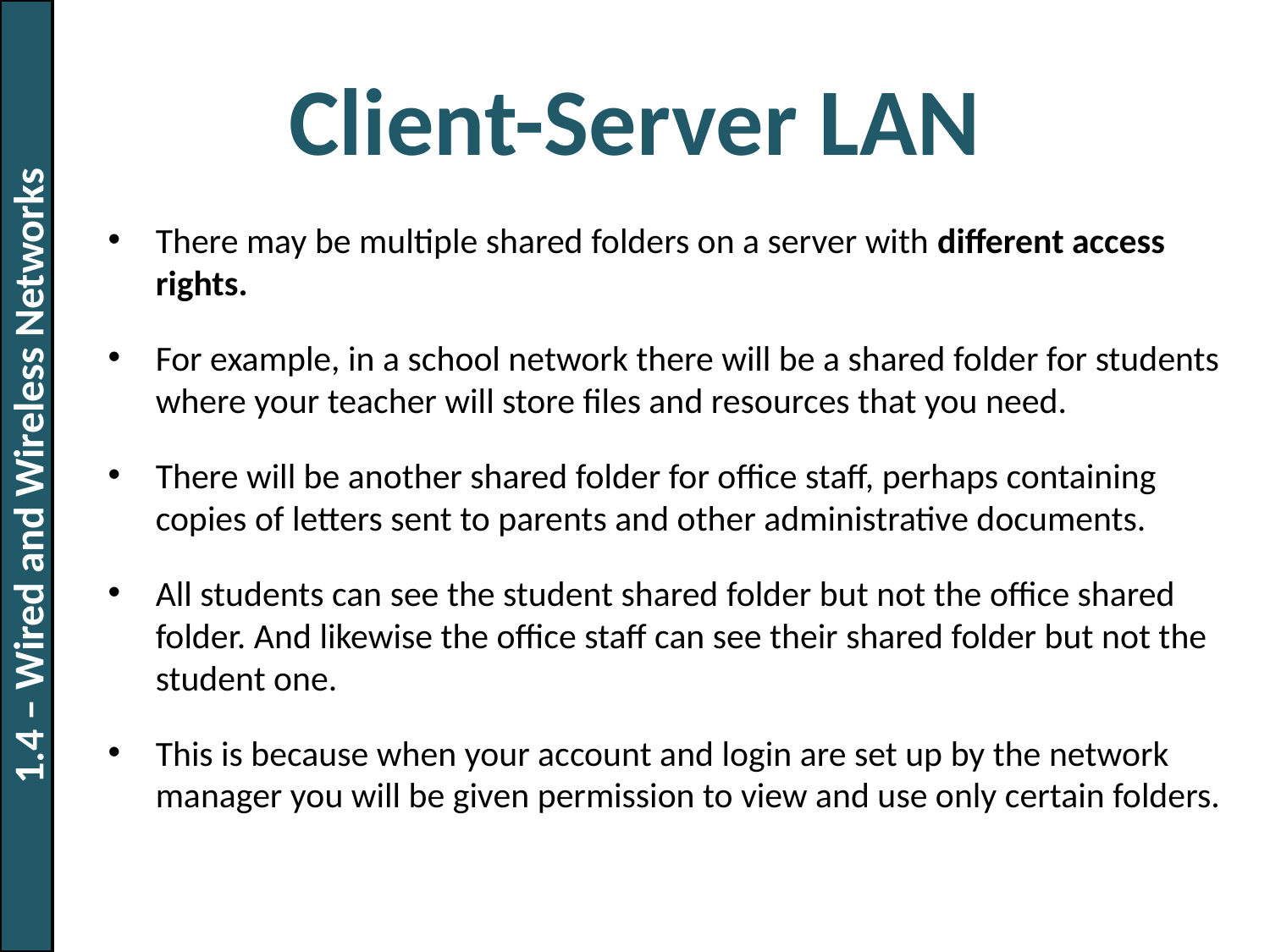

1.4 – Wired and Wireless Networks
# Client-Server LAN
There may be multiple shared folders on a server with different access rights.

For example, in a school network there will be a shared folder for students where your teacher will store files and resources that you need.

There will be another shared folder for office staff, perhaps containing copies of letters sent to parents and other administrative documents.

All students can see the student shared folder but not the office shared folder. And likewise the office staff can see their shared folder but not the student one.

This is because when your account and login are set up by the network manager you will be given permission to view and use only certain folders.